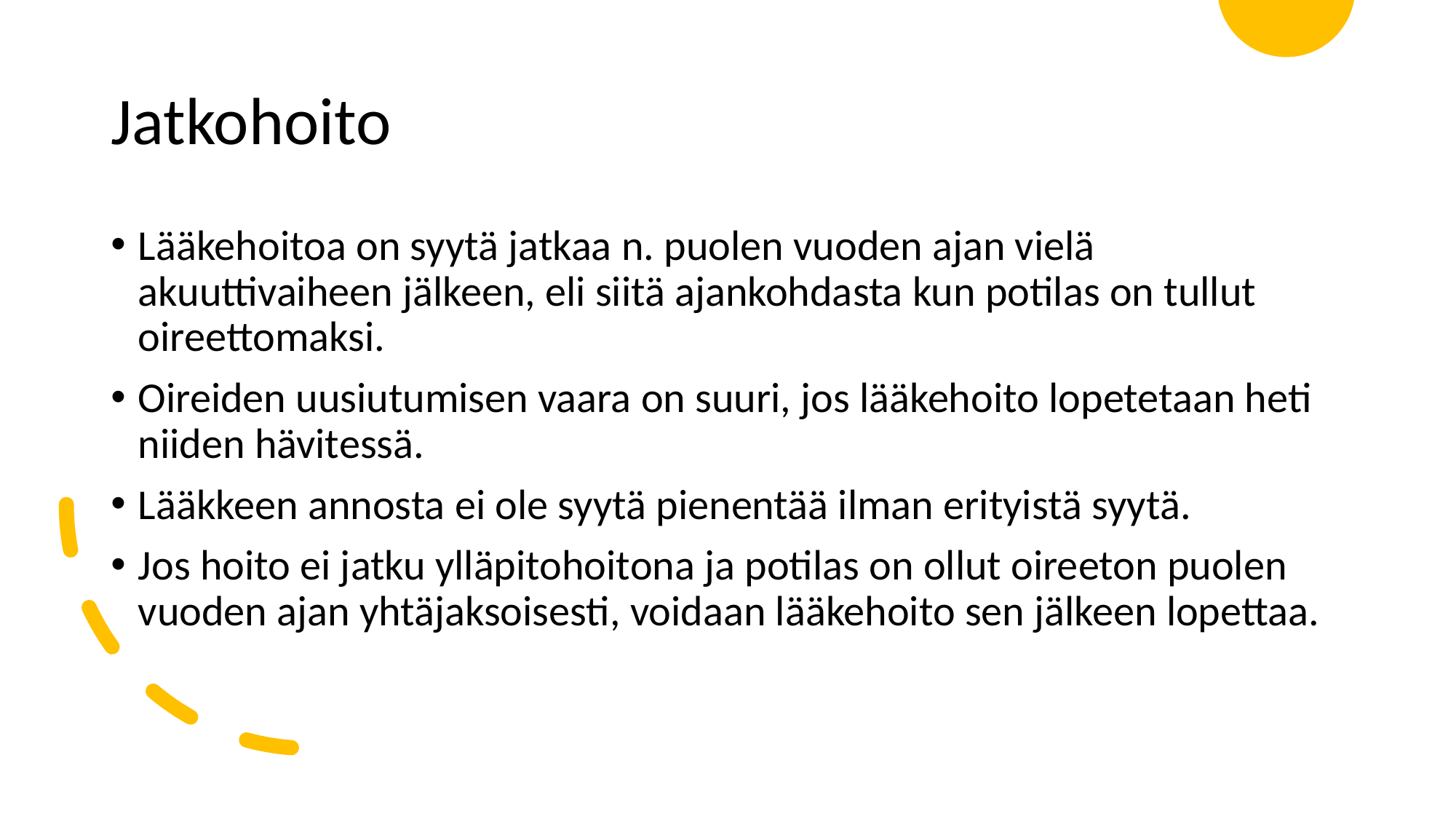

# Jatkohoito
Lääkehoitoa on syytä jatkaa n. puolen vuoden ajan vielä akuuttivaiheen jälkeen, eli siitä ajankohdasta kun potilas on tullut oireettomaksi.
Oireiden uusiutumisen vaara on suuri, jos lääkehoito lopetetaan heti niiden hävitessä.
Lääkkeen annosta ei ole syytä pienentää ilman erityistä syytä.
Jos hoito ei jatku ylläpitohoitona ja potilas on ollut oireeton puolen vuoden ajan yhtäjaksoisesti, voidaan lääkehoito sen jälkeen lopettaa.